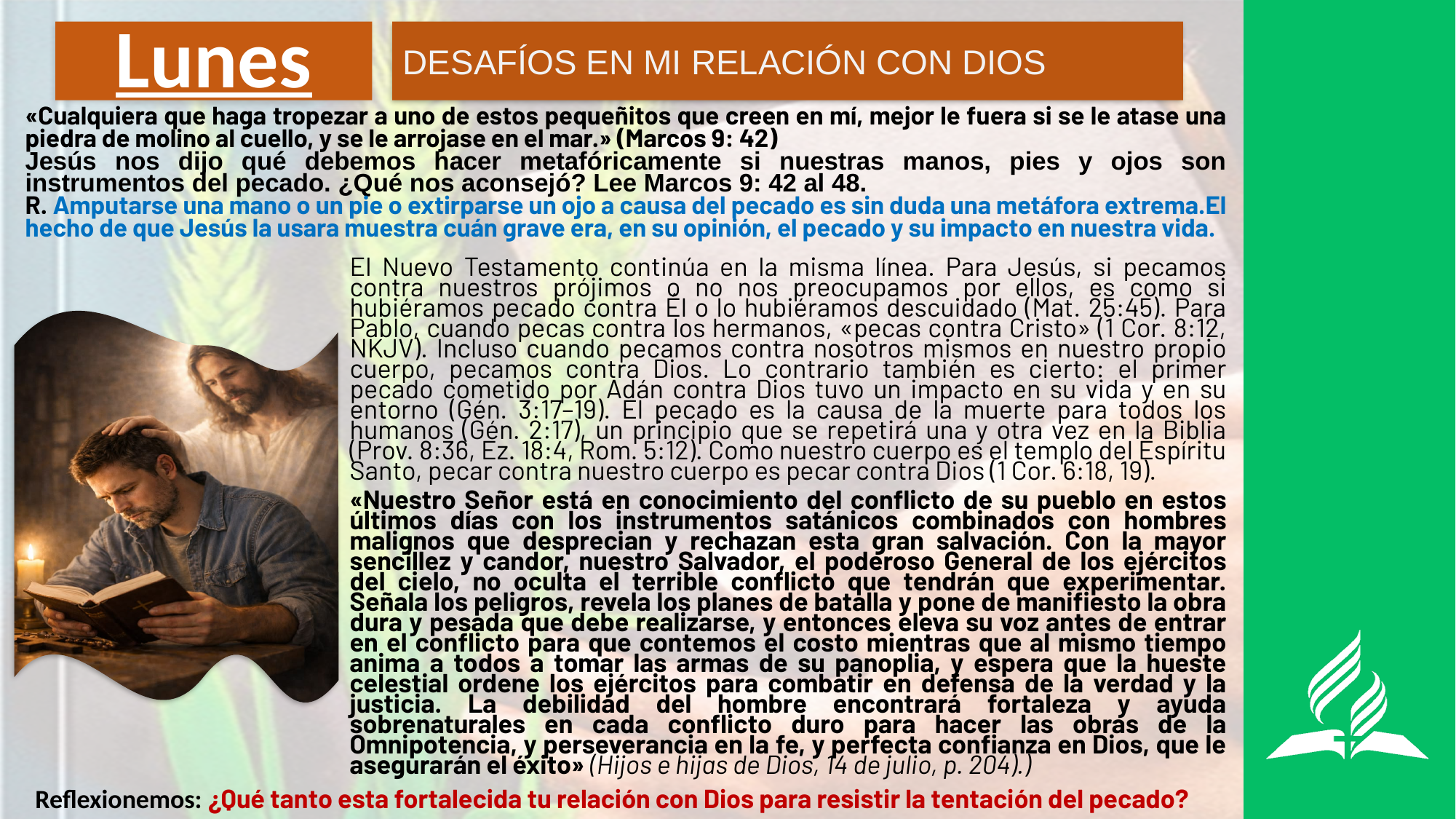

# Lunes
DESAFÍOS EN MI RELACIÓN CON DIOS
«Cualquiera que haga tropezar a uno de estos pequeñitos que creen en mí, mejor le fuera si se le atase una piedra de molino al cuello, y se le arrojase en el mar.» (Marcos 9: 42)
Jesús nos dijo qué debemos hacer metafóricamente si nuestras manos, pies y ojos son instrumentos del pecado. ¿Qué nos aconsejó? Lee Marcos 9: 42 al 48.
R. Amputarse una mano o un pie o extirparse un ojo a causa del pecado es sin duda una metáfora extrema.El hecho de que Jesús la usara muestra cuán grave era, en su opinión, el pecado y su impacto en nuestra vida.

El Nuevo Testamento continúa en la misma línea. Para Jesús, si pecamos contra nuestros prójimos o no nos preocupamos por ellos, es como si hubiéramos pecado contra Él o lo hubiéramos descuidado (Mat. 25:45). Para Pablo, cuando pecas contra los hermanos, «pecas contra Cristo» (1 Cor. 8:12, NKJV). Incluso cuando pecamos contra nosotros mismos en nuestro propio cuerpo, pecamos contra Dios. Lo contrario también es cierto: el primer pecado cometido por Adán contra Dios tuvo un impacto en su vida y en su entorno (Gén. 3:17–19). El pecado es la causa de la muerte para todos los humanos (Gén. 2:17), un principio que se repetirá una y otra vez en la Biblia (Prov. 8:36, Ez. 18:4, Rom. 5:12). Como nuestro cuerpo es el templo del Espíritu Santo, pecar contra nuestro cuerpo es pecar contra Dios (1 Cor. 6:18, 19).
«Nuestro Señor está en conocimiento del conflicto de su pueblo en estos últimos días con los instrumentos satánicos combinados con hombres malignos que desprecian y rechazan esta gran salvación. Con la mayor sencillez y candor, nuestro Salvador, el poderoso General de los ejércitos del cielo, no oculta el terrible conflicto que tendrán que experimentar. Señala los peligros, revela los planes de batalla y pone de manifiesto la obra dura y pesada que debe realizarse, y entonces eleva su voz antes de entrar en el conflicto para que contemos el costo mientras que al mismo tiempo anima a todos a tomar las armas de su panoplia, y espera que la hueste celestial ordene los ejércitos para combatir en defensa de la verdad y la justicia. La debilidad del hombre encontrará fortaleza y ayuda sobrenaturales en cada conflicto duro para hacer las obras de la Omnipotencia, y perseverancia en la fe, y perfecta confianza en Dios, que le asegurarán el éxito» (Hijos e hijas de Dios, 14 de julio, p. 204).)

Reflexionemos: ¿Qué tanto esta fortalecida tu relación con Dios para resistir la tentación del pecado?